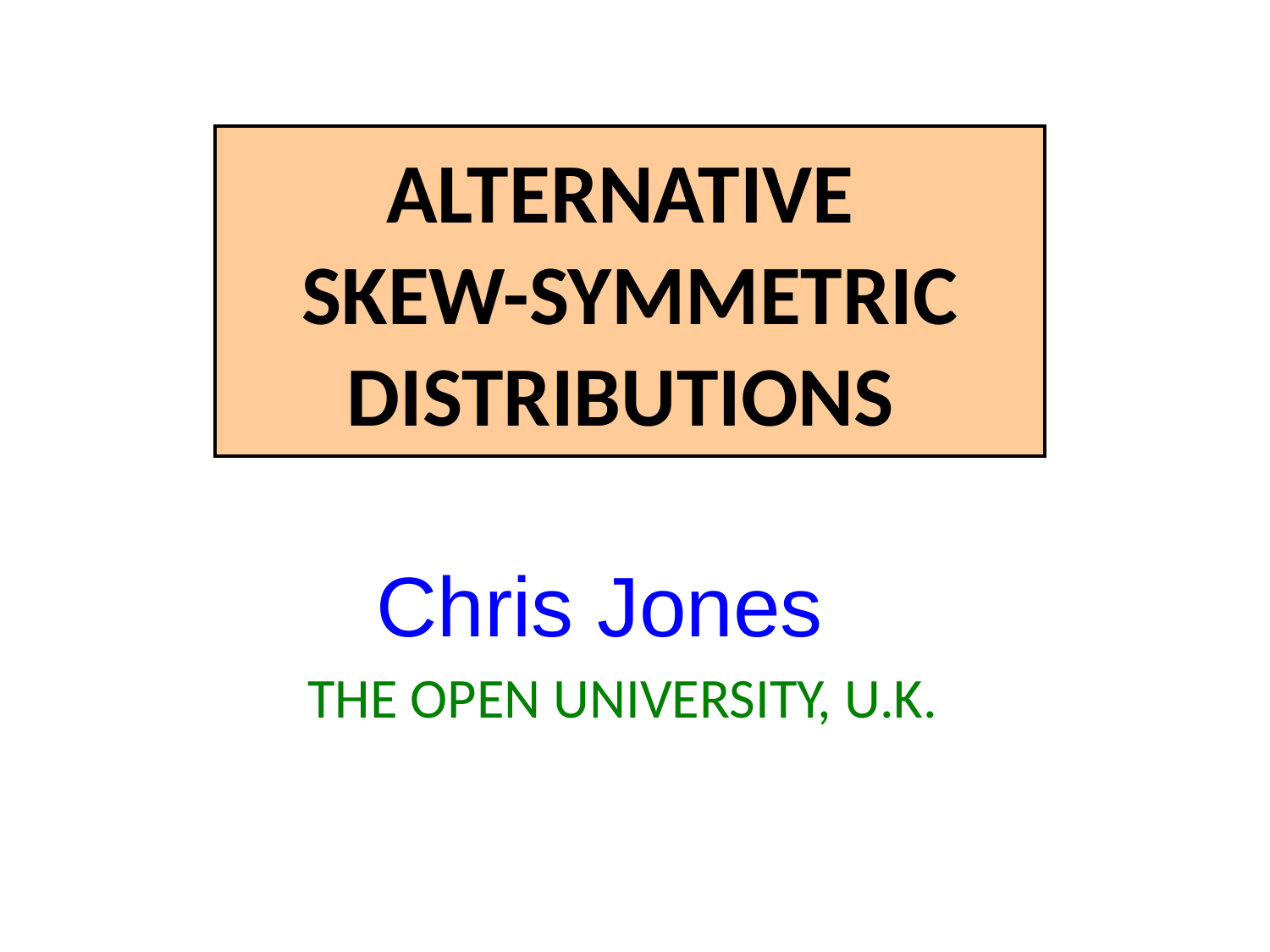

ALTERNATIVE
SKEW-SYMMETRIC DISTRIBUTIONS
Chris Jones
THE OPEN UNIVERSITY, U.K.